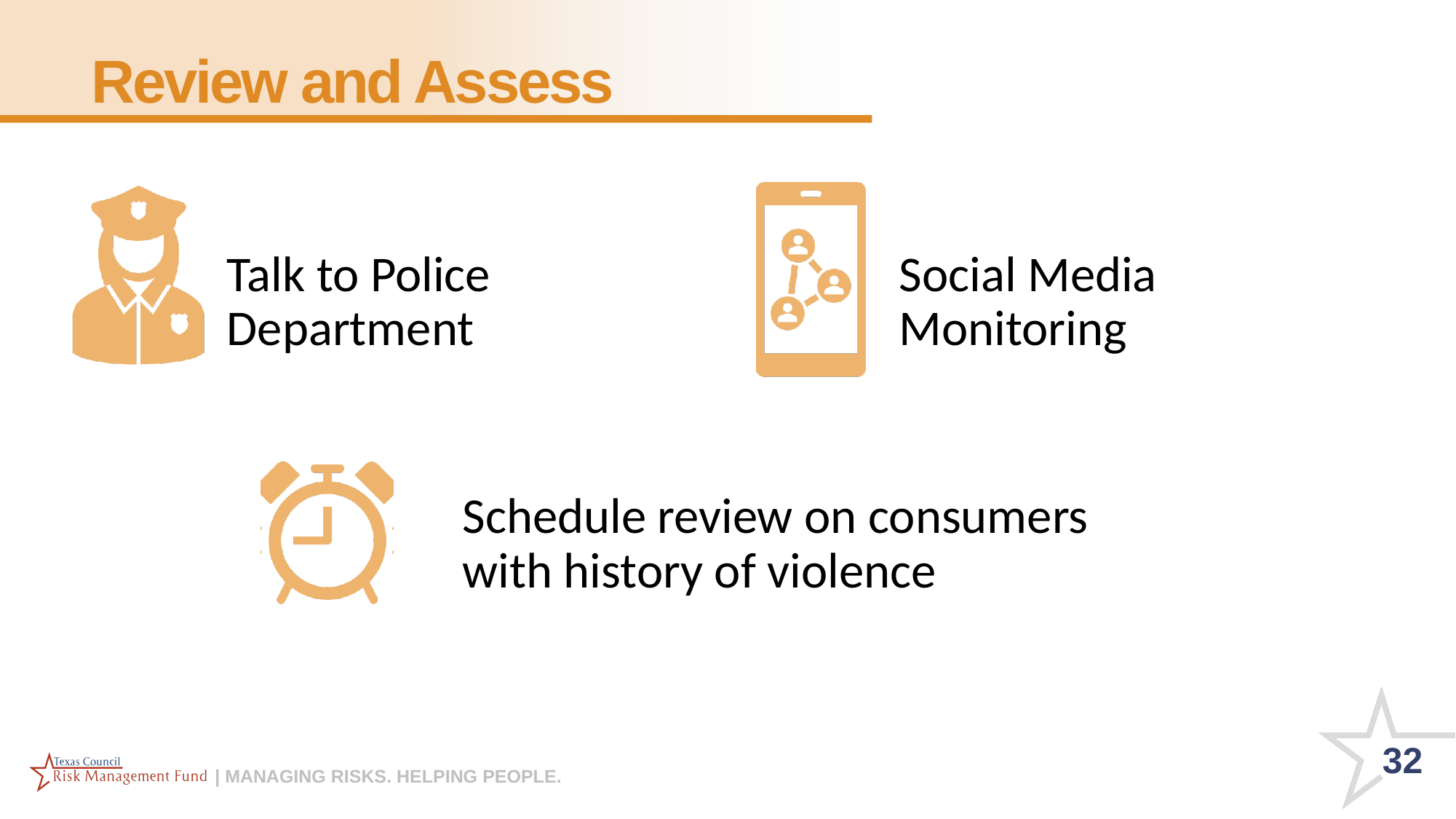

# Review and Assess
Talk to Police Department
Social Media Monitoring
Schedule review on consumers with history of violence
32